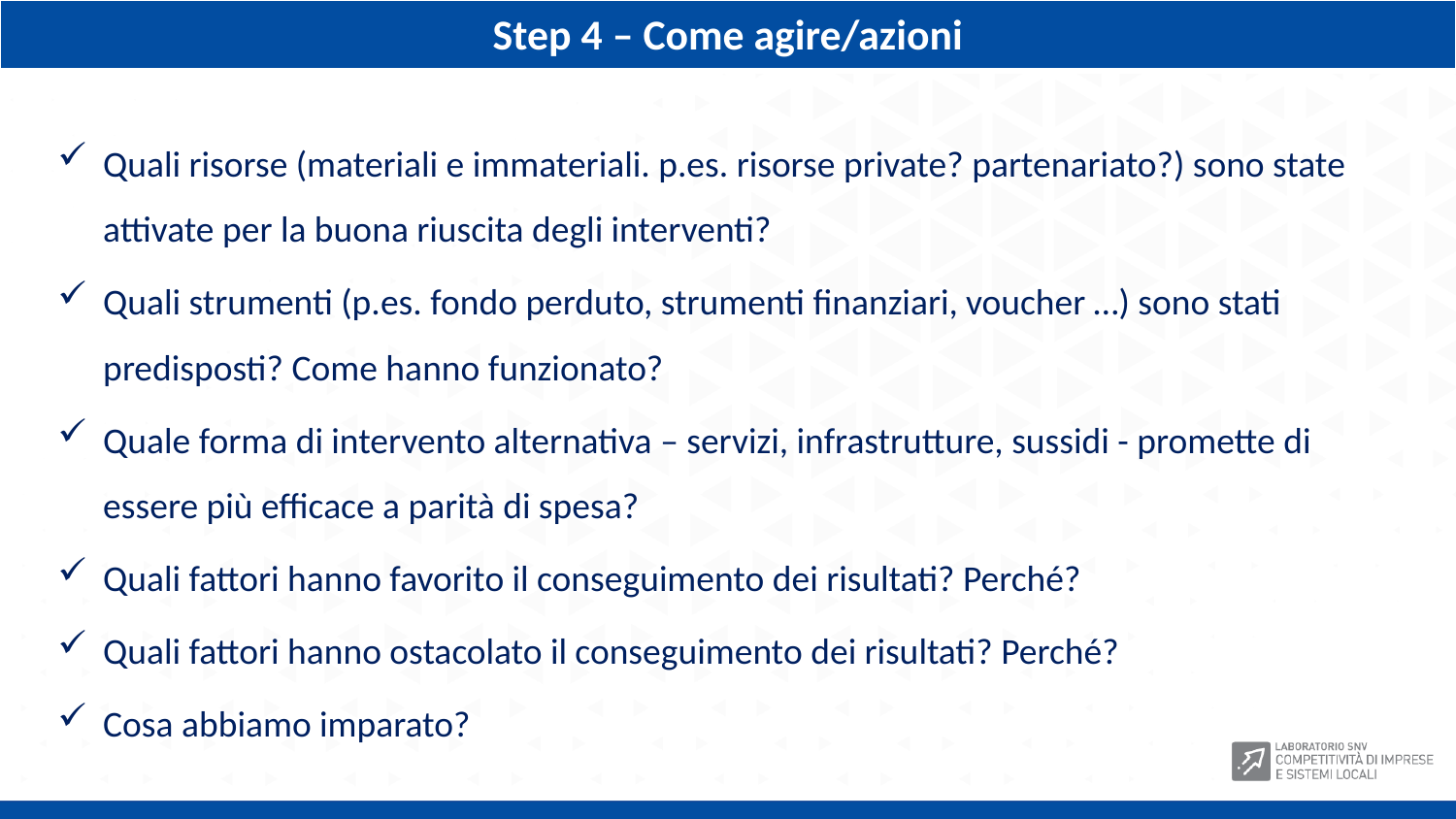

Step 4 – Come agire/azioni
Quali risorse (materiali e immateriali. p.es. risorse private? partenariato?) sono state attivate per la buona riuscita degli interventi?
Quali strumenti (p.es. fondo perduto, strumenti finanziari, voucher …) sono stati predisposti? Come hanno funzionato?
Quale forma di intervento alternativa – servizi, infrastrutture, sussidi - promette di essere più efficace a parità di spesa?
Quali fattori hanno favorito il conseguimento dei risultati? Perché?
Quali fattori hanno ostacolato il conseguimento dei risultati? Perché?
Cosa abbiamo imparato?